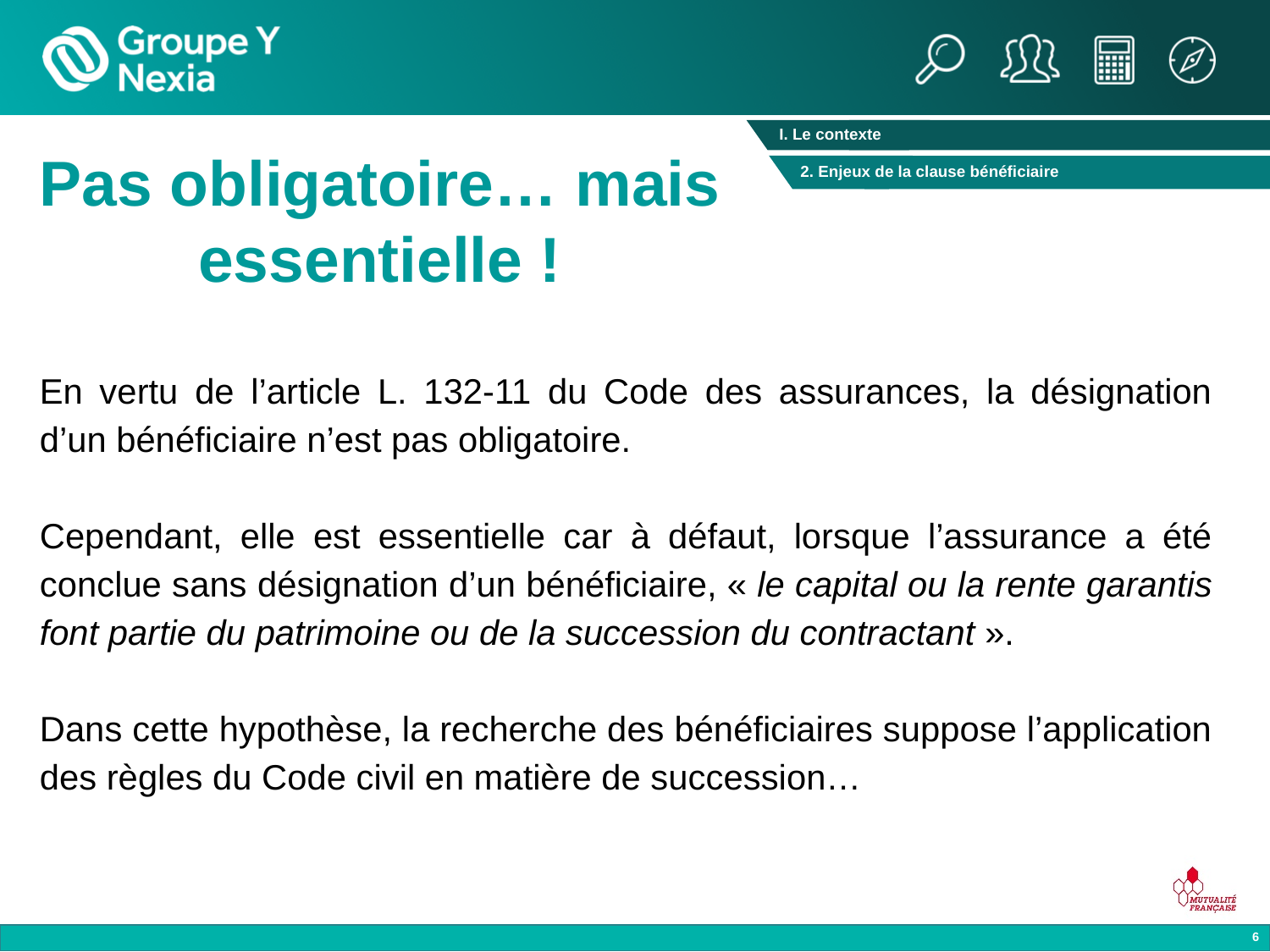

I. Le contexte
Pas obligatoire… mais essentielle !
2. Enjeux de la clause bénéficiaire

En vertu de l’article L. 132-11 du Code des assurances, la désignation d’un bénéficiaire n’est pas obligatoire.

Cependant, elle est essentielle car à défaut, lorsque l’assurance a été conclue sans désignation d’un bénéficiaire, « le capital ou la rente garantis font partie du patrimoine ou de la succession du contractant ».

Dans cette hypothèse, la recherche des bénéficiaires suppose l’application des règles du Code civil en matière de succession…